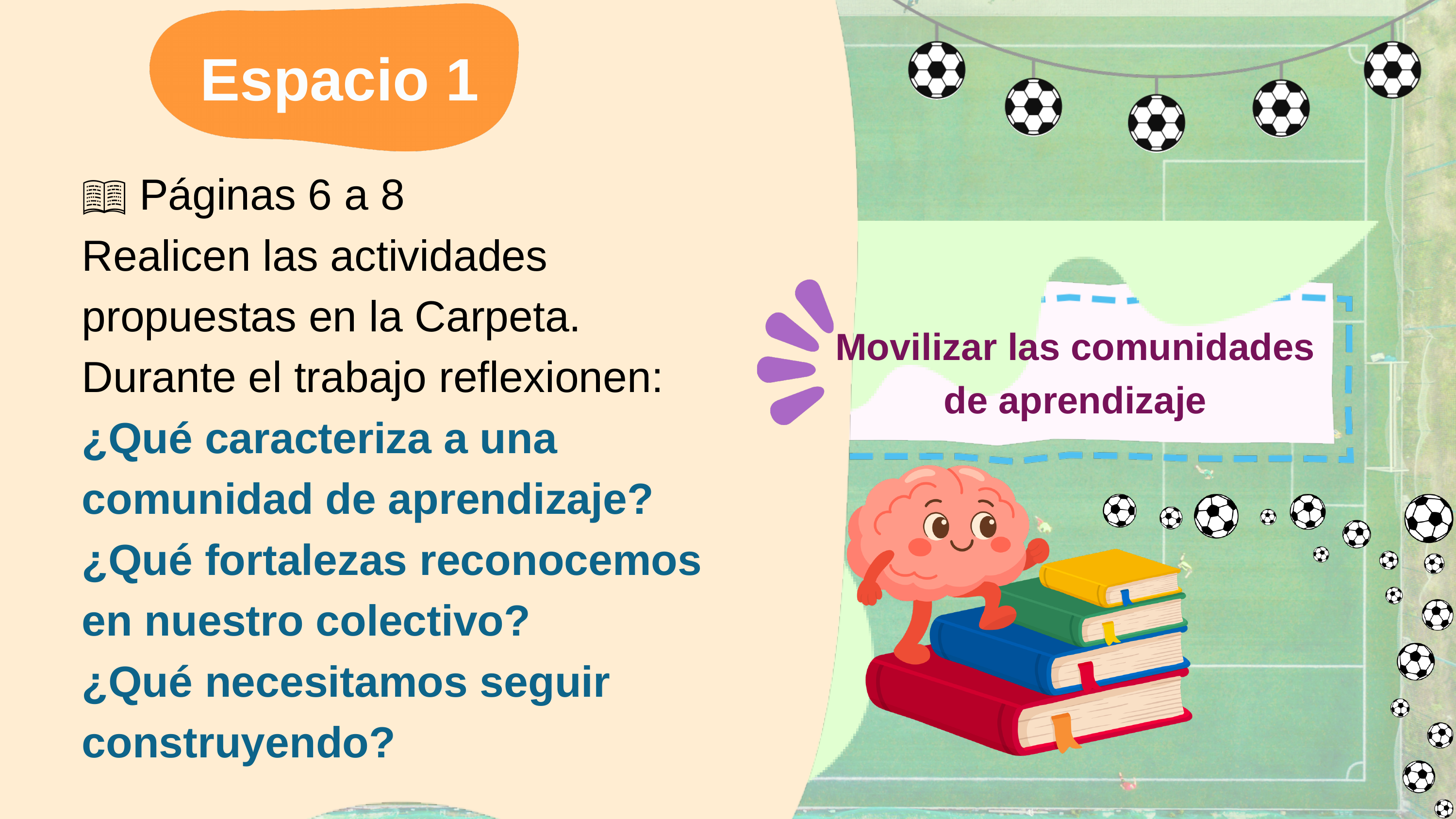

Espacio 1
📖 Páginas 6 a 8
Realicen las actividades propuestas en la Carpeta.
Durante el trabajo reflexionen:
¿Qué caracteriza a una comunidad de aprendizaje?
¿Qué fortalezas reconocemos en nuestro colectivo?
¿Qué necesitamos seguir construyendo?

Movilizar las comunidades de aprendizaje